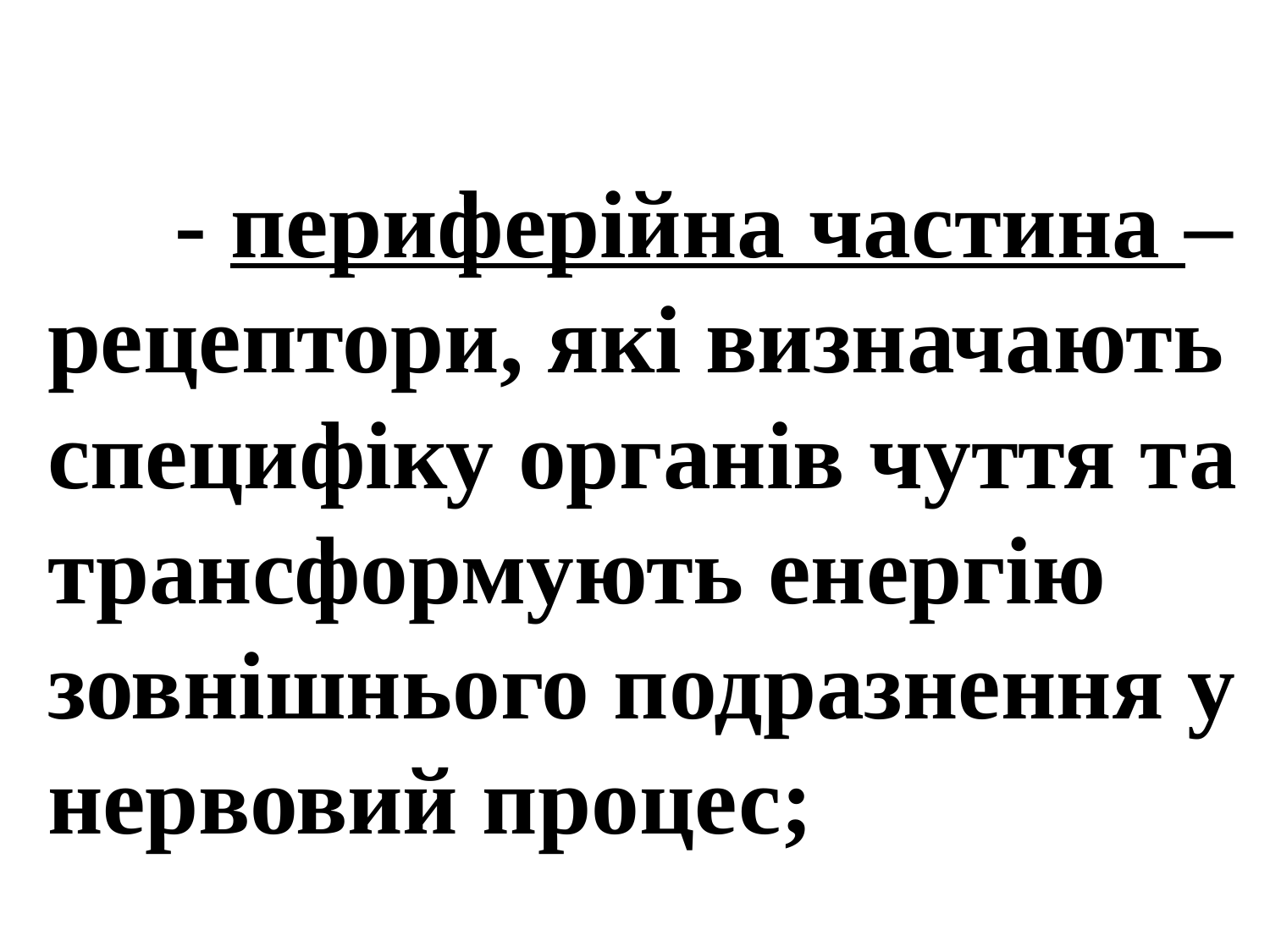

# - периферійна частина – рецептори, які визначають специфіку органів чуття та трансформують енергію зовнішнього подразнення у нервовий процес;